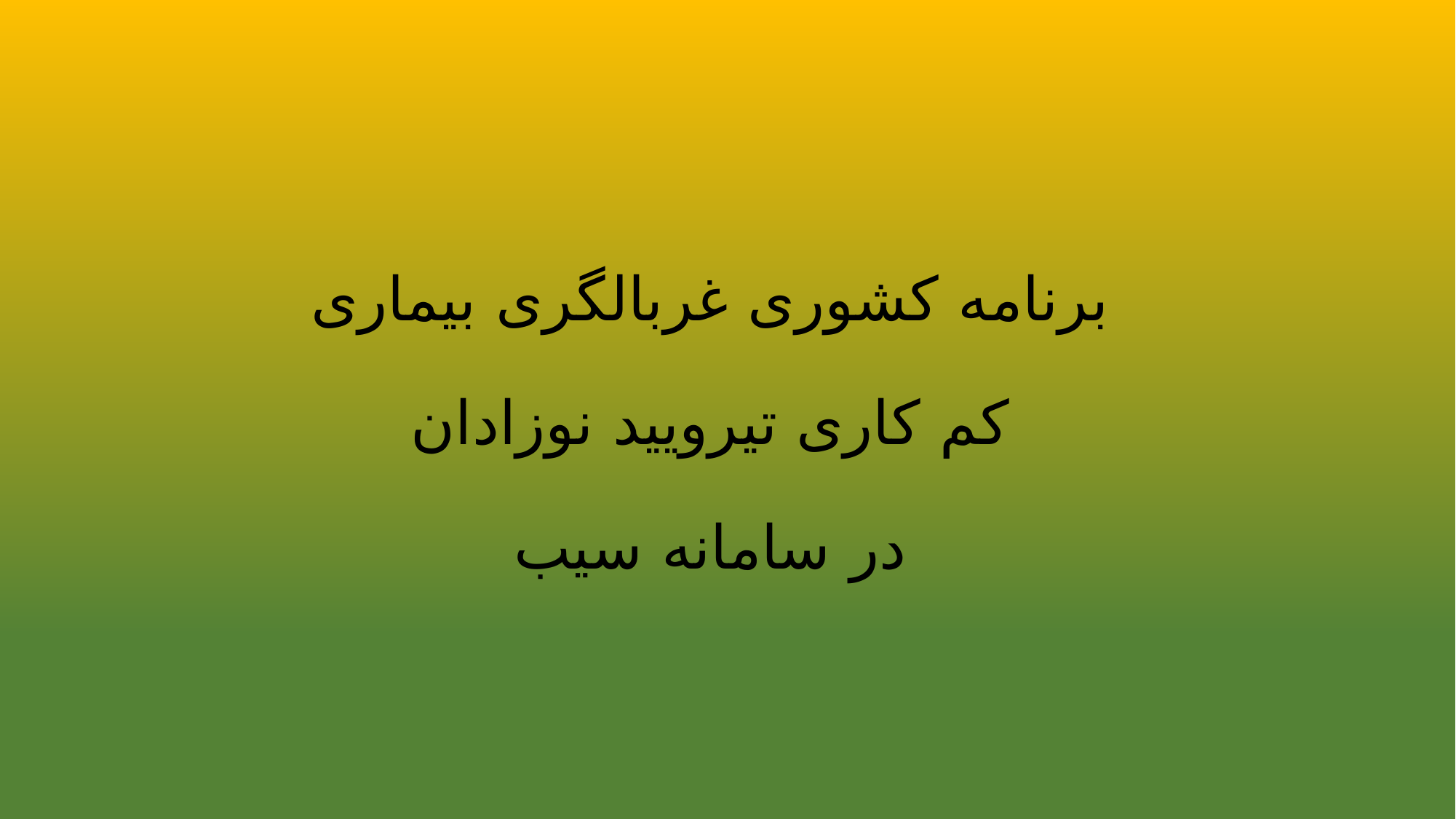

برنامه کشوری غربالگری بیماری
 کم کاری تیرویید نوزادان
در سامانه سیب